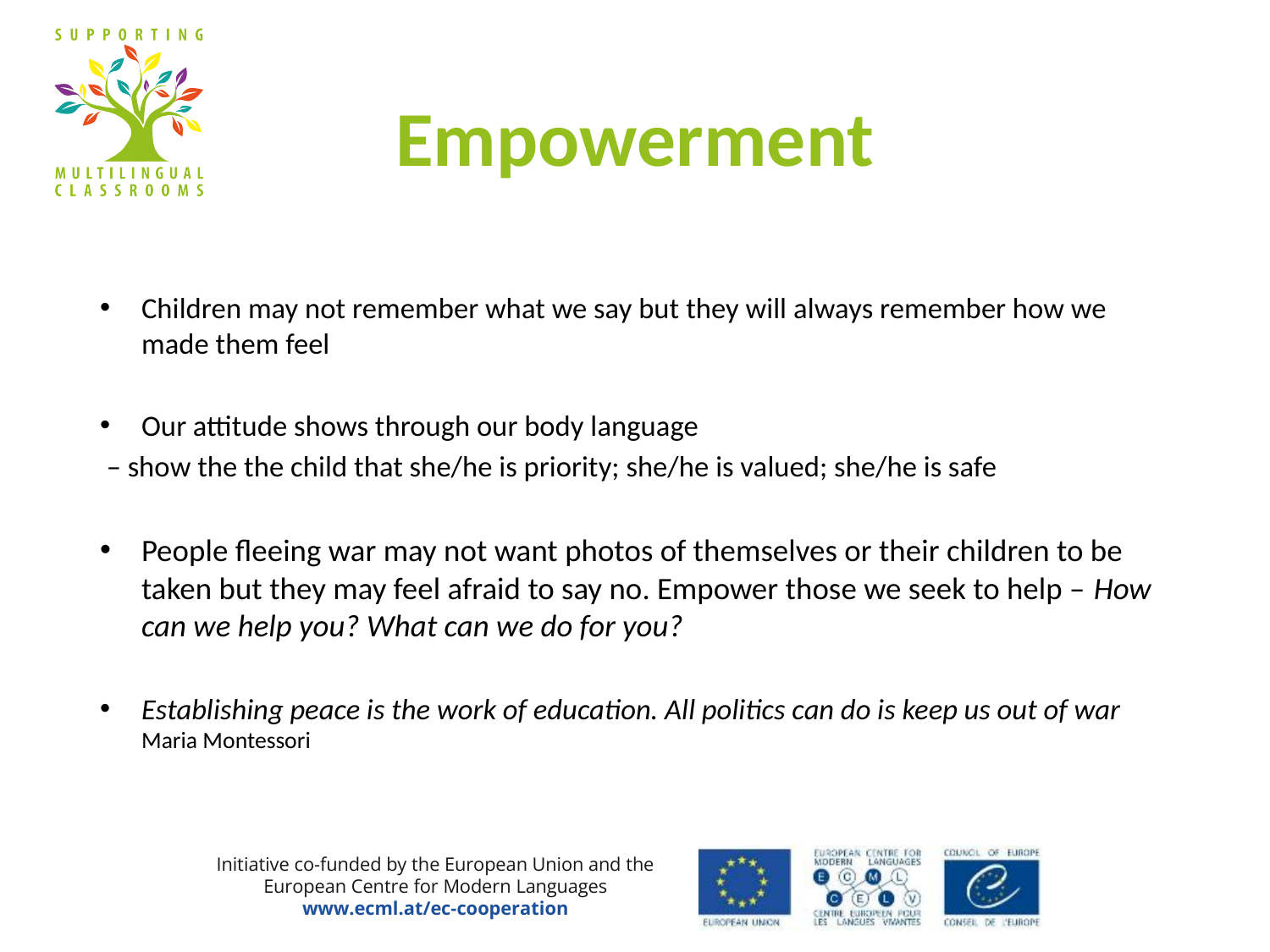

# Empowerment
Children may not remember what we say but they will always remember how we made them feel

Our attitude shows through our body language
 – show the the child that she/he is priority; she/he is valued; she/he is safe

People fleeing war may not want photos of themselves or their children to be taken but they may feel afraid to say no. Empower those we seek to help – How can we help you? What can we do for you?

Establishing peace is the work of education. All politics can do is keep us out of war Maria Montessori